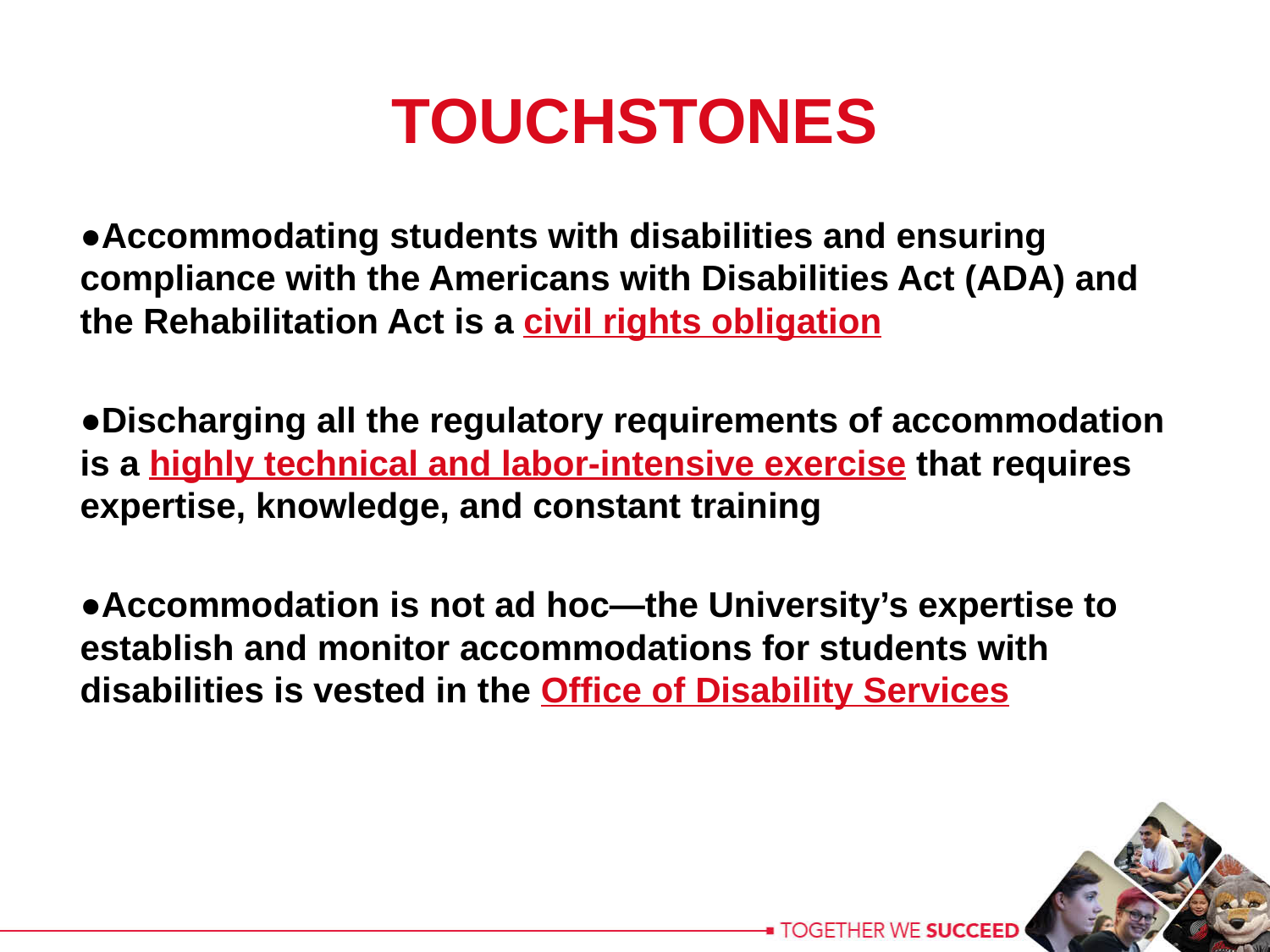

TOUCHSTONES

●Accommodating students with disabilities and ensuring compliance with the Americans with Disabilities Act (ADA) and the Rehabilitation Act is a civil rights obligation

●Discharging all the regulatory requirements of accommodation is a highly technical and labor-intensive exercise that requires expertise, knowledge, and constant training

●Accommodation is not ad hoc—the University’s expertise to establish and monitor accommodations for students with disabilities is vested in the Office of Disability Services